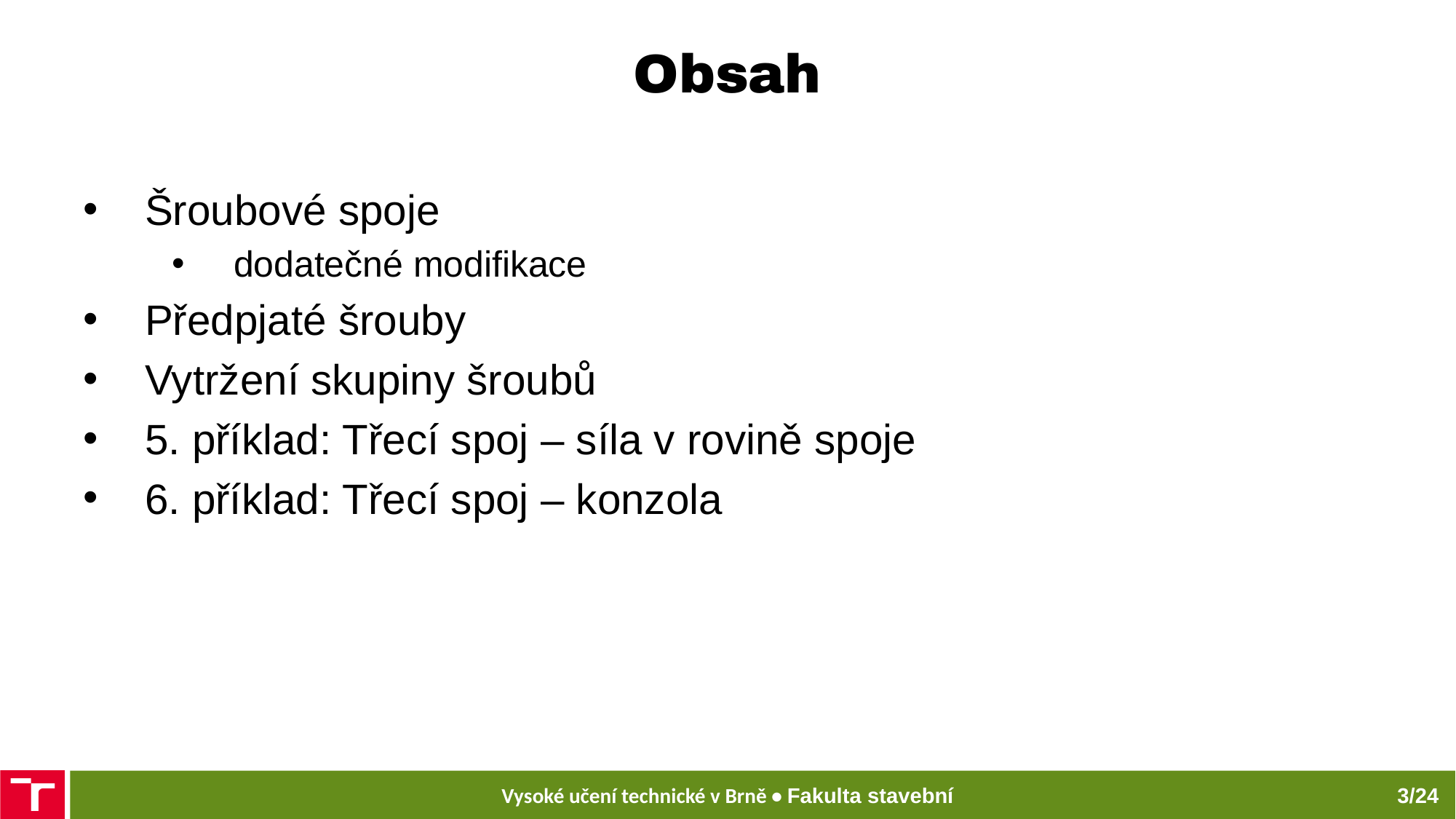

# Obsah
Šroubové spoje
dodatečné modifikace
Předpjaté šrouby
Vytržení skupiny šroubů
5. příklad: Třecí spoj – síla v rovině spoje
6. příklad: Třecí spoj – konzola